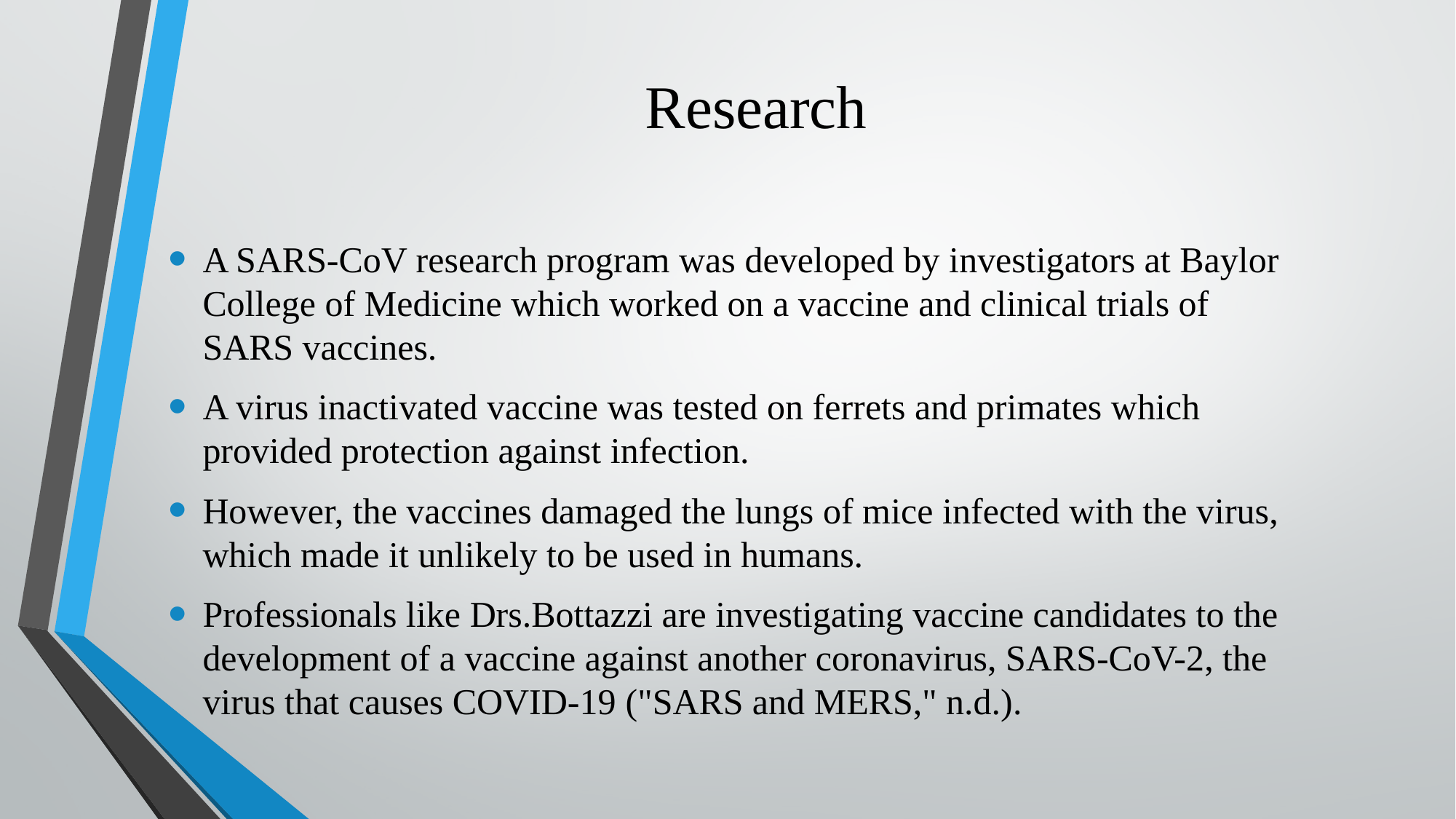

# Research
A SARS-CoV research program was developed by investigators at Baylor College of Medicine which worked on a vaccine and clinical trials of SARS vaccines.
A virus inactivated vaccine was tested on ferrets and primates which provided protection against infection.
However, the vaccines damaged the lungs of mice infected with the virus, which made it unlikely to be used in humans.
Professionals like Drs.Bottazzi are investigating vaccine candidates to the development of a vaccine against another coronavirus, SARS-CoV-2, the virus that causes COVID-19 ("SARS and MERS," n.d.).